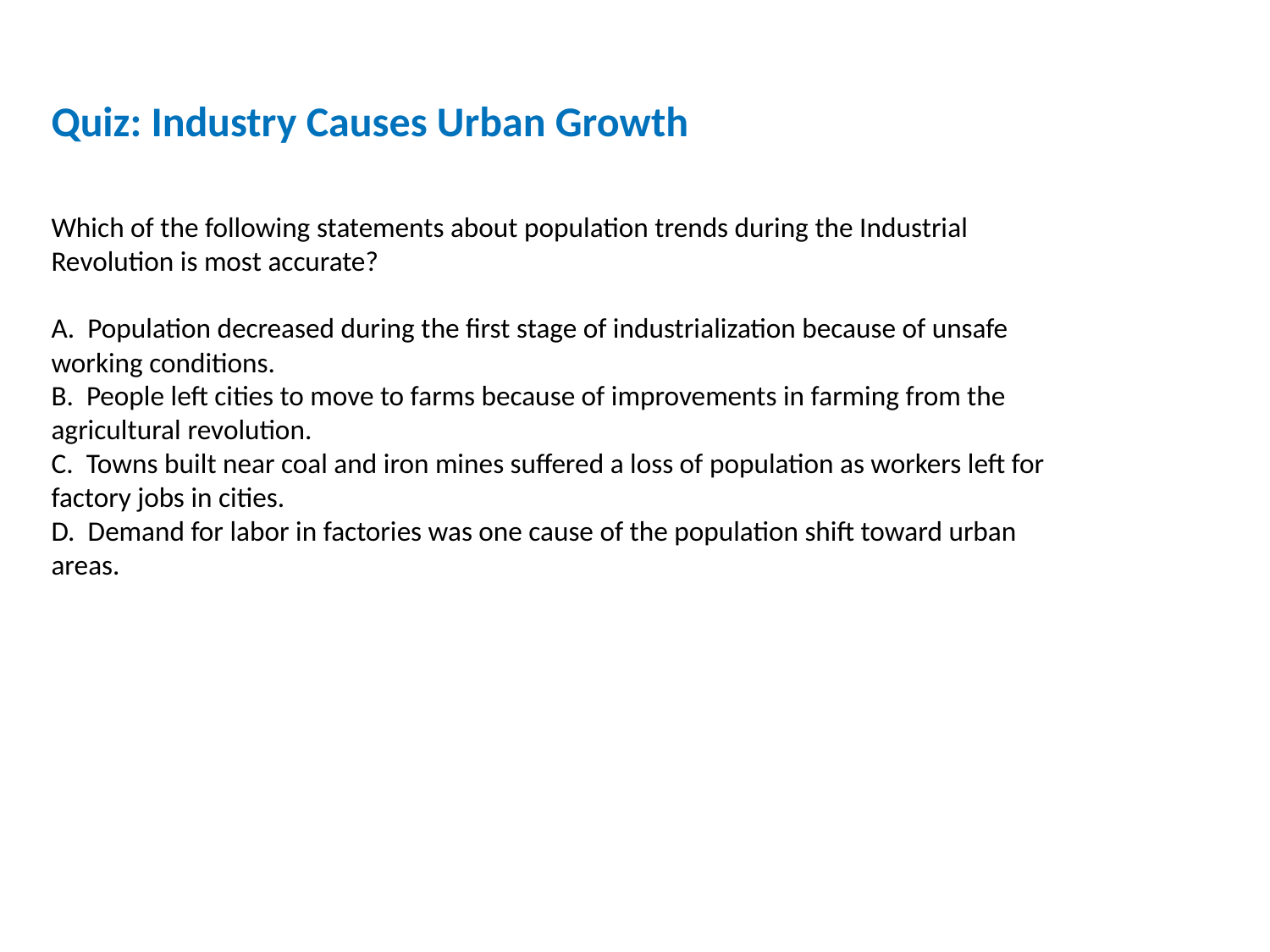

Quiz: Industry Causes Urban Growth
Which of the following statements about population trends during the Industrial Revolution is most accurate?

A.  Population decreased during the first stage of industrialization because of unsafe working conditions.
B.  People left cities to move to farms because of improvements in farming from the agricultural revolution.
C.  Towns built near coal and iron mines suffered a loss of population as workers left for factory jobs in cities.
D.  Demand for labor in factories was one cause of the population shift toward urban areas.